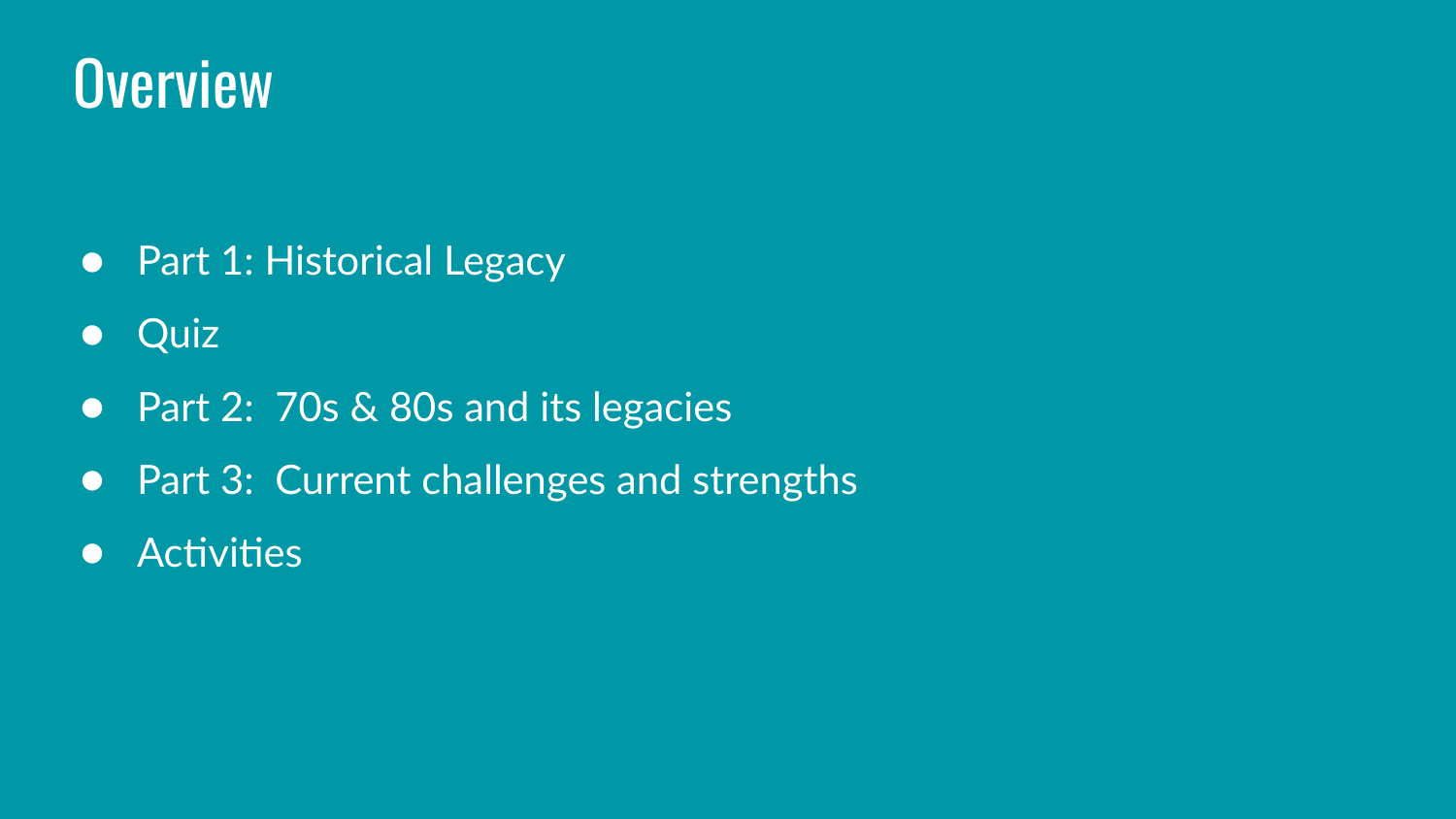

# Overview
Part 1: Historical Legacy
Quiz
Part 2:  70s & 80s and its legacies
Part 3:  Current challenges and strengths
Activities